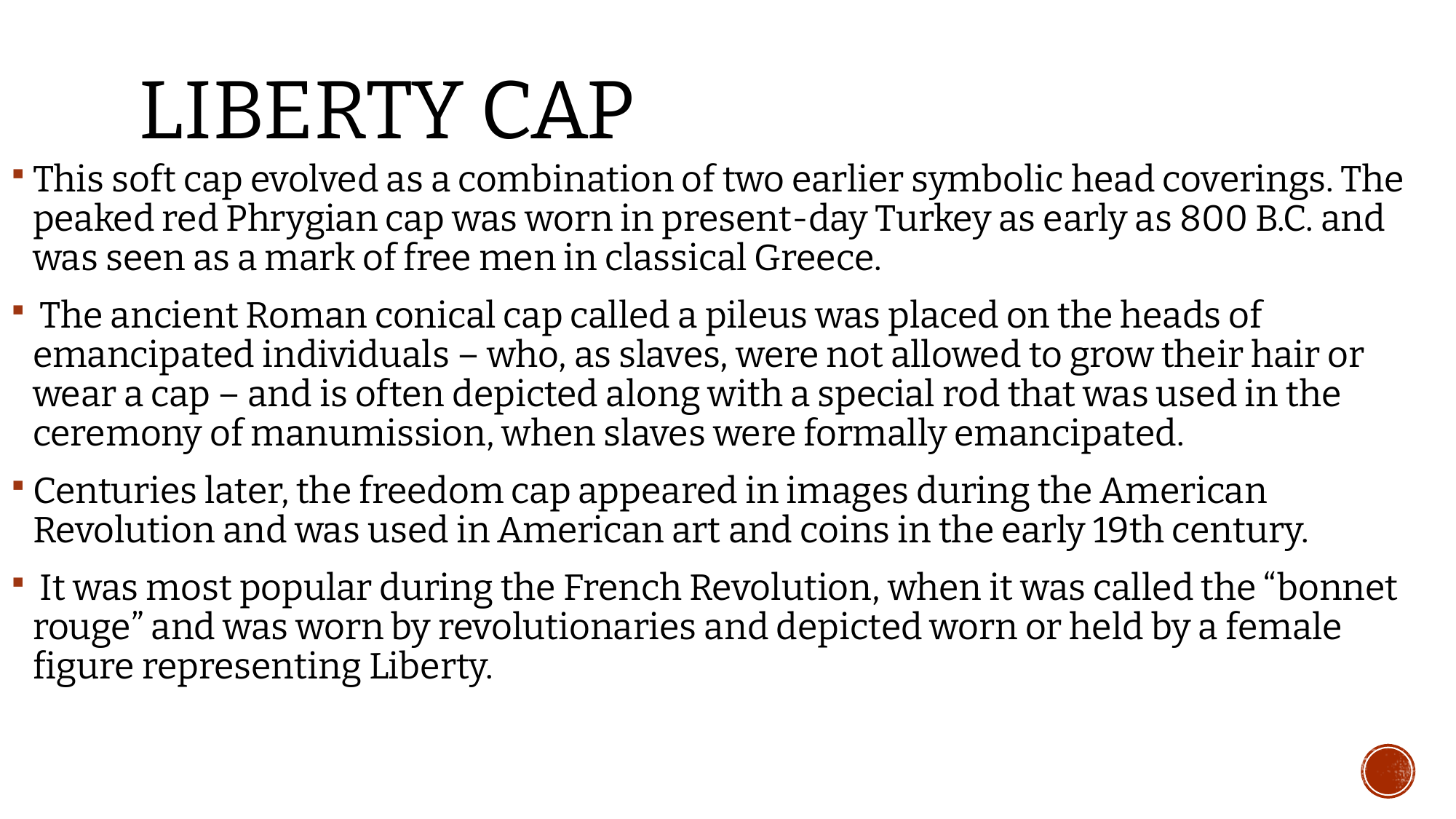

# Liberty cap
This soft cap evolved as a combination of two earlier symbolic head coverings. The peaked red Phrygian cap was worn in present-day Turkey as early as 800 B.C. and was seen as a mark of free men in classical Greece.
 The ancient Roman conical cap called a pileus was placed on the heads of emancipated individuals – who, as slaves, were not allowed to grow their hair or wear a cap – and is often depicted along with a special rod that was used in the ceremony of manumission, when slaves were formally emancipated.
Centuries later, the freedom cap appeared in images during the American Revolution and was used in American art and coins in the early 19th century.
 It was most popular during the French Revolution, when it was called the “bonnet rouge” and was worn by revolutionaries and depicted worn or held by a female figure representing Liberty.